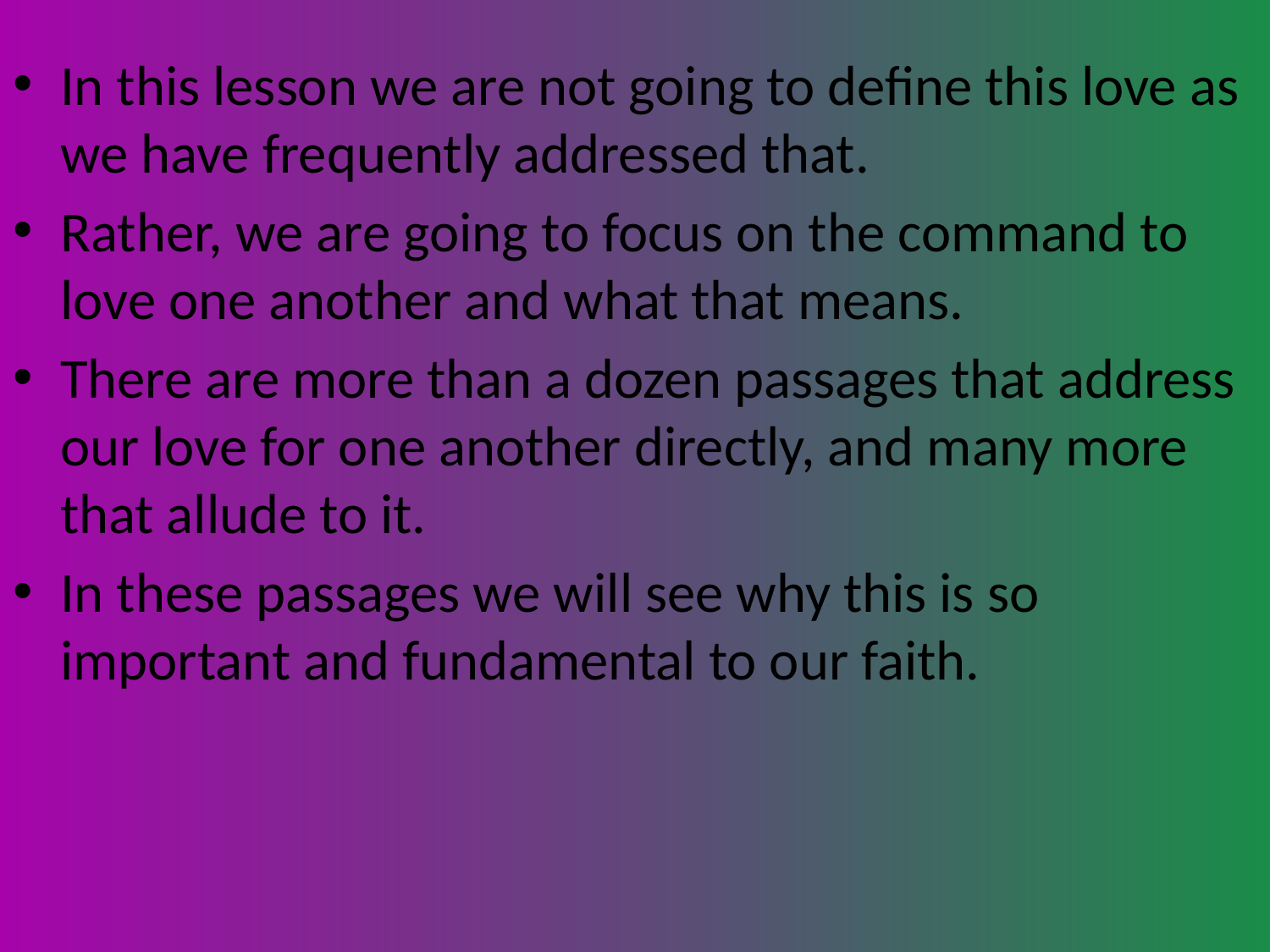

In this lesson we are not going to define this love as we have frequently addressed that.
Rather, we are going to focus on the command to love one another and what that means.
There are more than a dozen passages that address our love for one another directly, and many more that allude to it.
In these passages we will see why this is so important and fundamental to our faith.